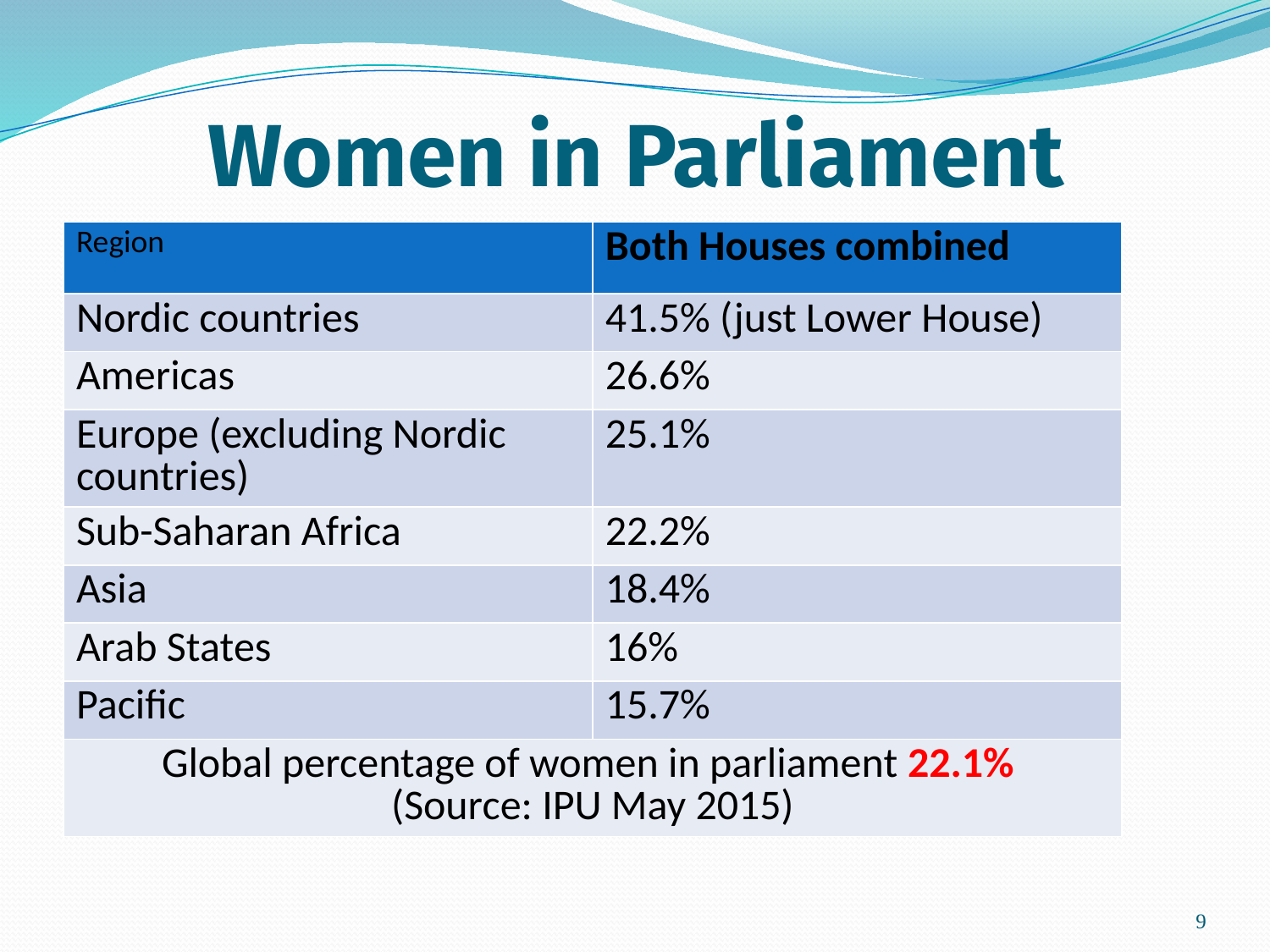

# Women in Parliament
| Region | Both Houses combined |
| --- | --- |
| Nordic countries | 41.5% (just Lower House) |
| Americas | 26.6% |
| Europe (excluding Nordic countries) | 25.1% |
| Sub-Saharan Africa | 22.2% |
| Asia | 18.4% |
| Arab States | 16% |
| Pacific | 15.7% |
| Global percentage of women in parliament 22.1% (Source: IPU May 2015) |  |
9